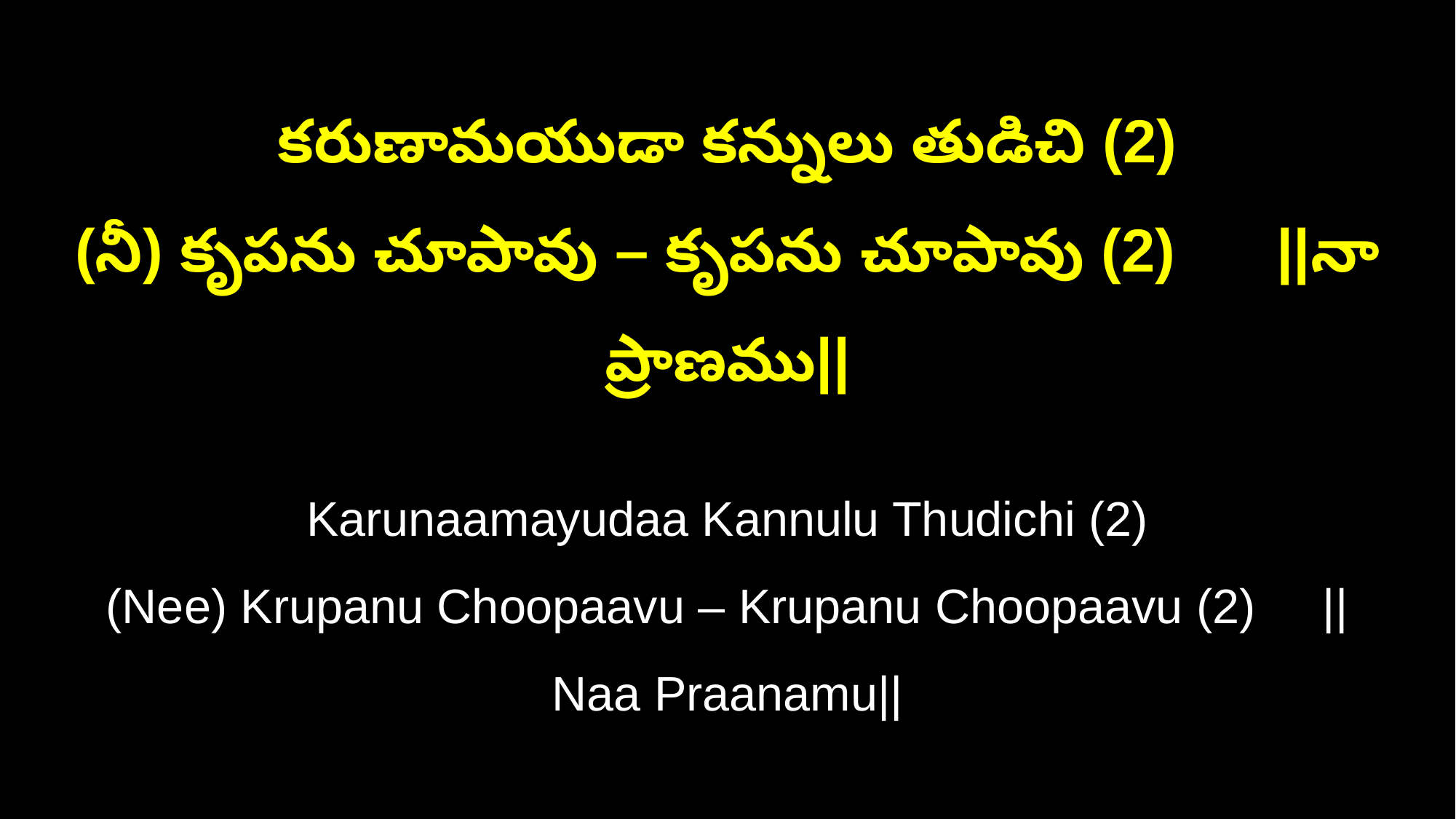

కరుణామయుడా కన్నులు తుడిచి (2)
(నీ) కృపను చూపావు – కృపను చూపావు (2)      ||నా ప్రాణము||
Karunaamayudaa Kannulu Thudichi (2)
(Nee) Krupanu Choopaavu – Krupanu Choopaavu (2)     ||Naa Praanamu||